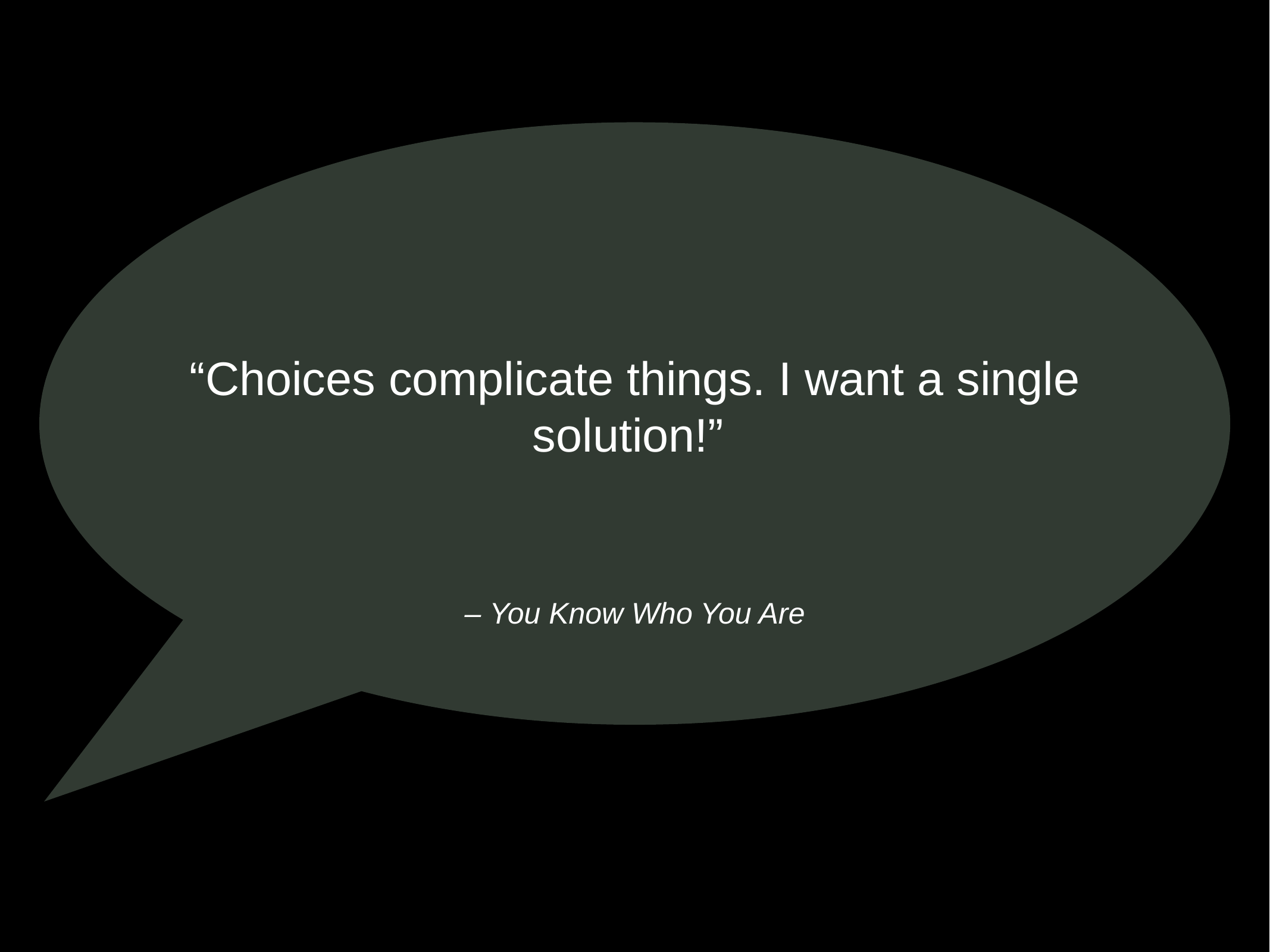

“Choices complicate things. I want a single solution!”
– You Know Who You Are